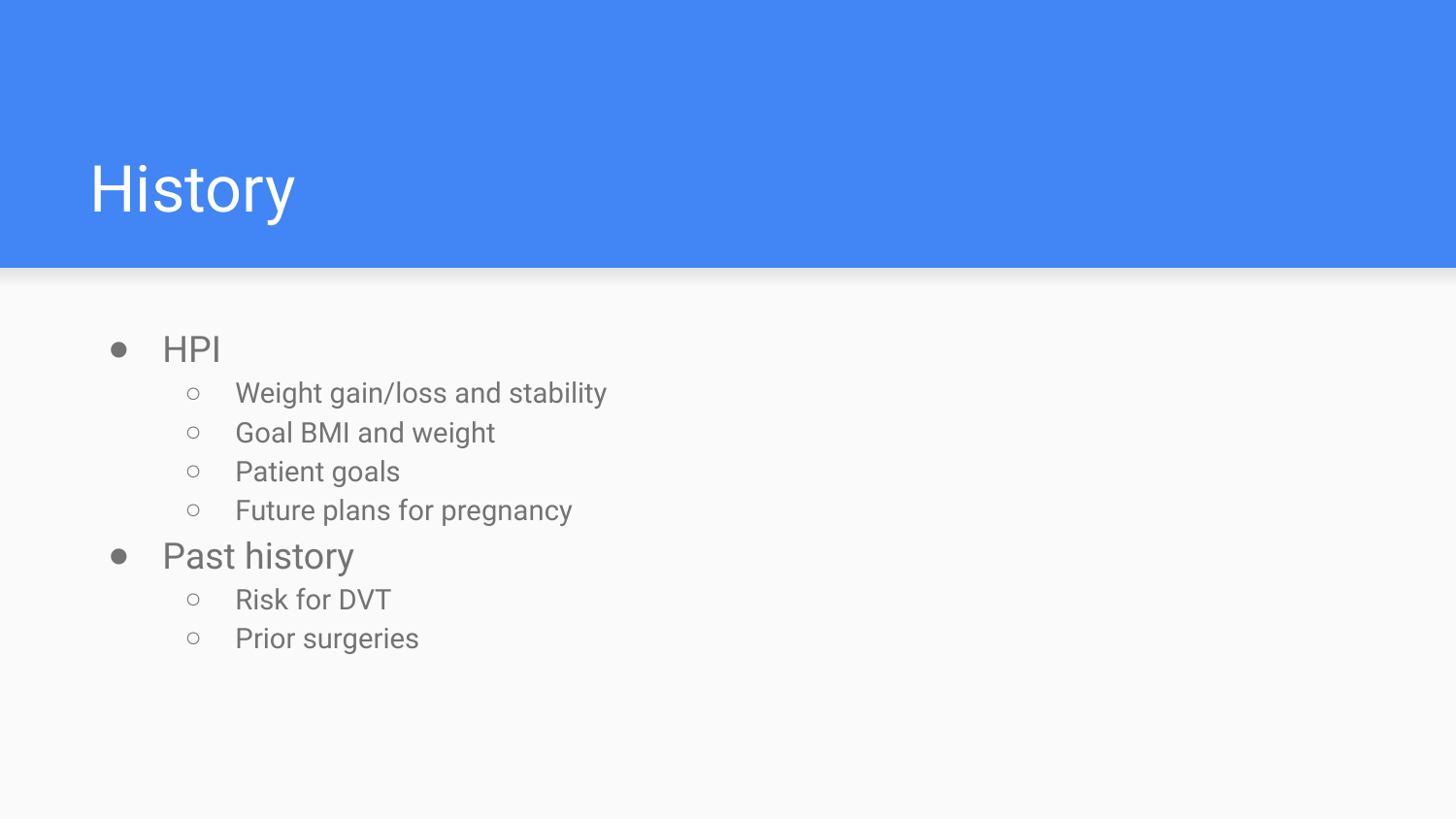

# History
HPI
Weight gain/loss and stability
Goal BMI and weight
Patient goals
Future plans for pregnancy
Past history
Risk for DVT
Prior surgeries